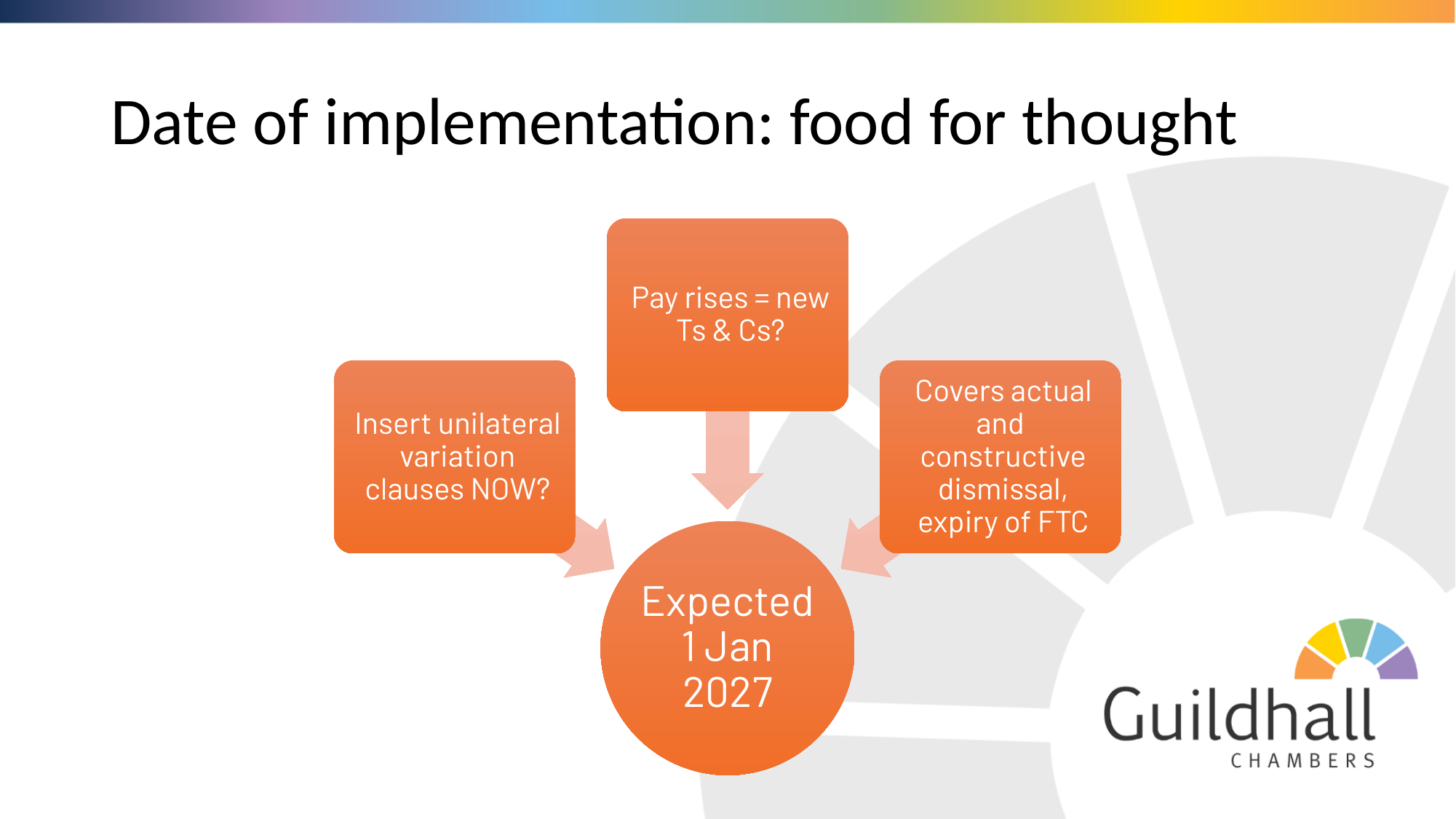

# Date of implementation: food for thought
Expected 1 Jan 2027
Insert unilateral variation clauses NOW?
Pay rises = new Ts & Cs?
Covers actual and  constructive dismissal, expiry of FTC